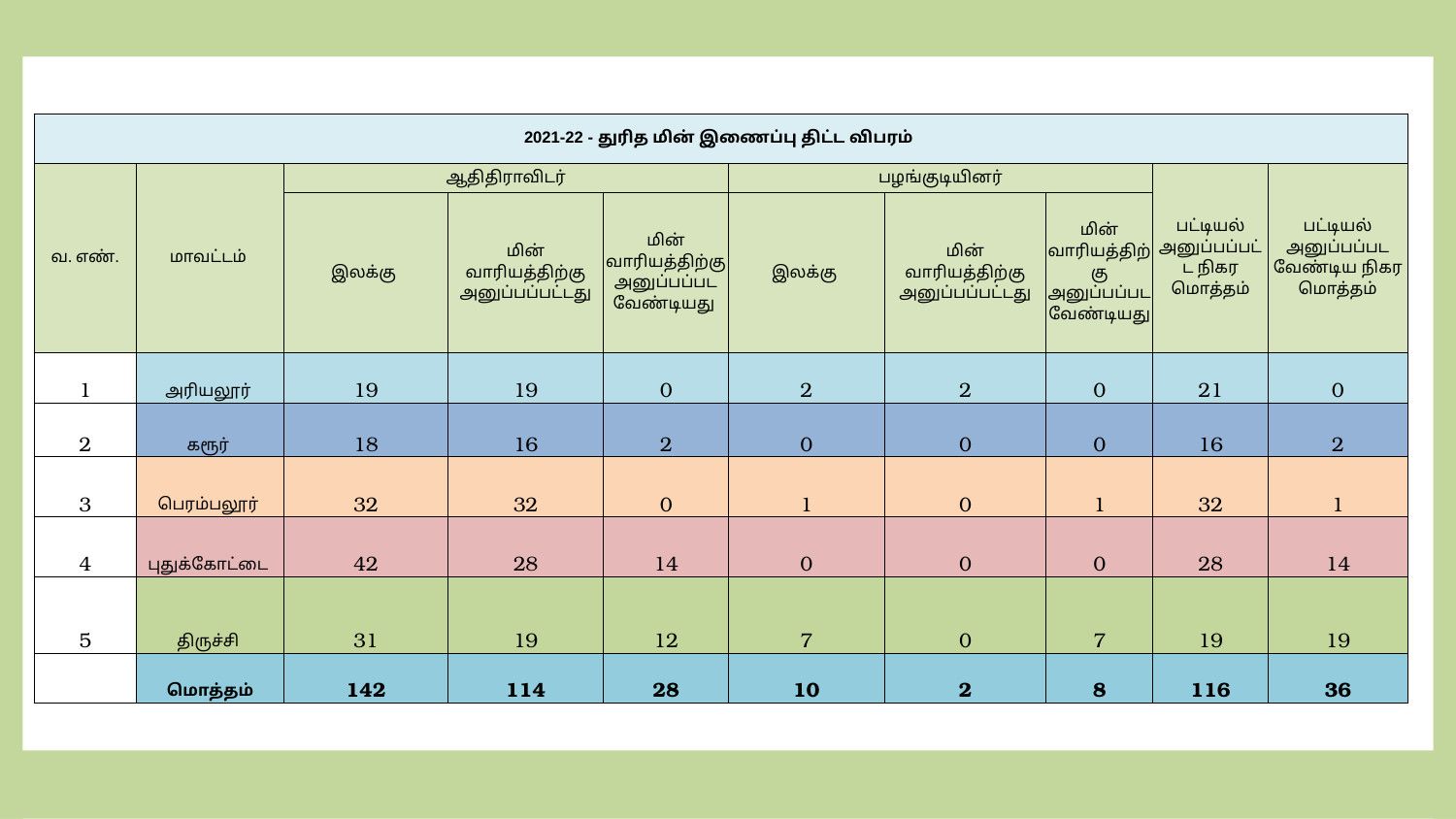

| 2021-22 - துரித மின் இணைப்பு திட்ட விபரம் |  |  |  |  |  |  |  |  |  |
| --- | --- | --- | --- | --- | --- | --- | --- | --- | --- |
| வ. எண். | மாவட்டம் | ஆதிதிராவிடர் |  |  | பழங்குடியினர் |  |  | பட்டியல் அனுப்பப்பட்ட நிகர மொத்தம் | பட்டியல் அனுப்பப்பட வேண்டிய நிகர மொத்தம் |
|  |  | இலக்கு | மின் வாரியத்திற்கு அனுப்பப்பட்டது | மின் வாரியத்திற்கு அனுப்பப்பட வேண்டியது | இலக்கு | மின் வாரியத்திற்கு அனுப்பப்பட்டது | மின் வாரியத்திற்கு அனுப்பப்பட வேண்டியது |  |  |
| 1 | அரியலூர் | 19 | 19 | 0 | 2 | 2 | 0 | 21 | 0 |
| 2 | கரூர் | 18 | 16 | 2 | 0 | 0 | 0 | 16 | 2 |
| 3 | பெரம்பலூர் | 32 | 32 | 0 | 1 | 0 | 1 | 32 | 1 |
| 4 | புதுக்கோட்டை | 42 | 28 | 14 | 0 | 0 | 0 | 28 | 14 |
| 5 | திருச்சி | 31 | 19 | 12 | 7 | 0 | 7 | 19 | 19 |
|  | மொத்தம் | 142 | 114 | 28 | 10 | 2 | 8 | 116 | 36 |